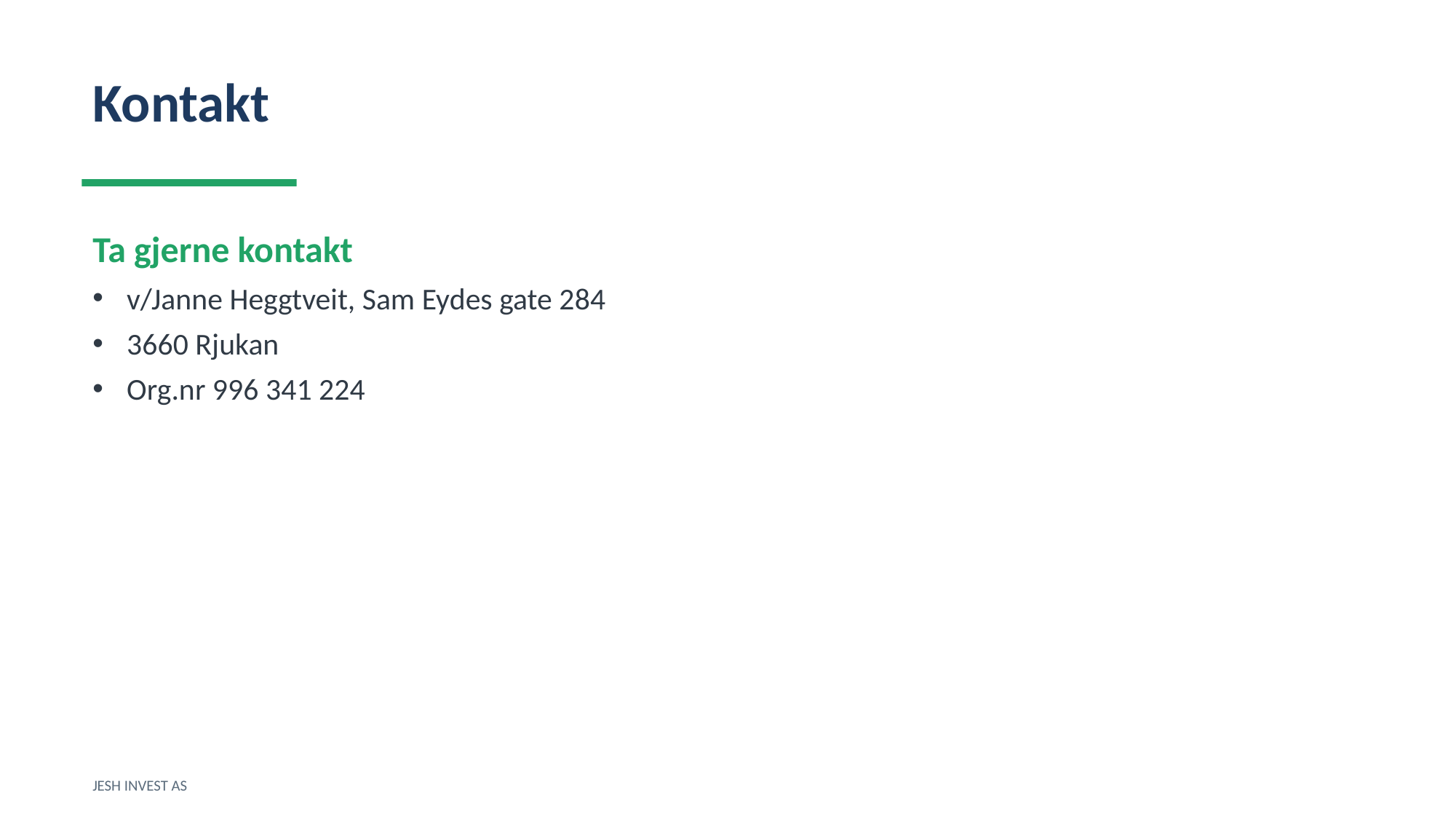

Kontakt

Ta gjerne kontakt
v/Janne Heggtveit, Sam Eydes gate 284
3660 Rjukan
Org.nr 996 341 224
JESH INVEST AS